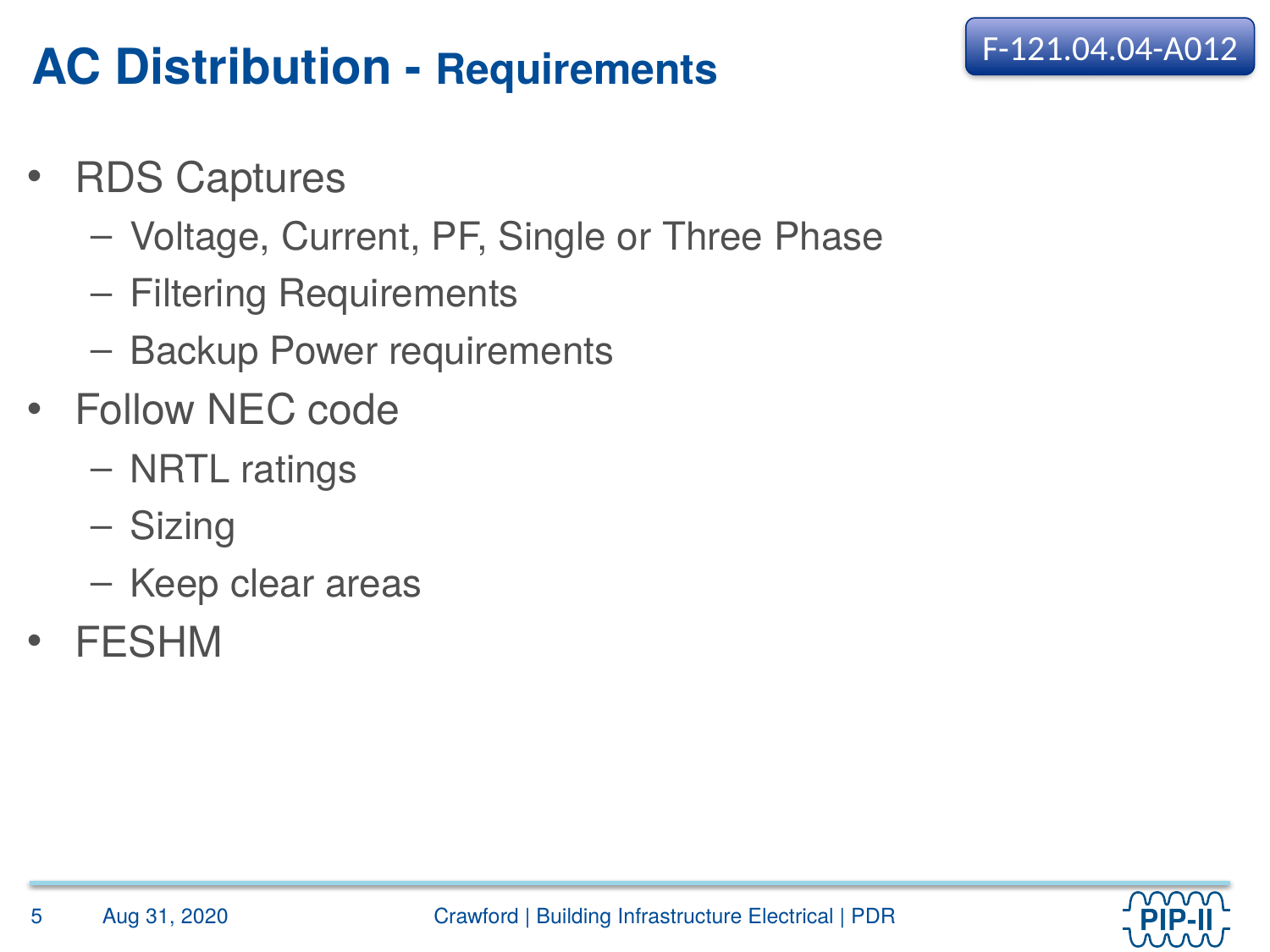

F-121.04.04-A012
# AC Distribution - Requirements
RDS Captures
Voltage, Current, PF, Single or Three Phase
Filtering Requirements
Backup Power requirements
Follow NEC code
NRTL ratings
Sizing
Keep clear areas
FESHM
Aug 31, 2020
5
Crawford | Building Infrastructure Electrical | PDR